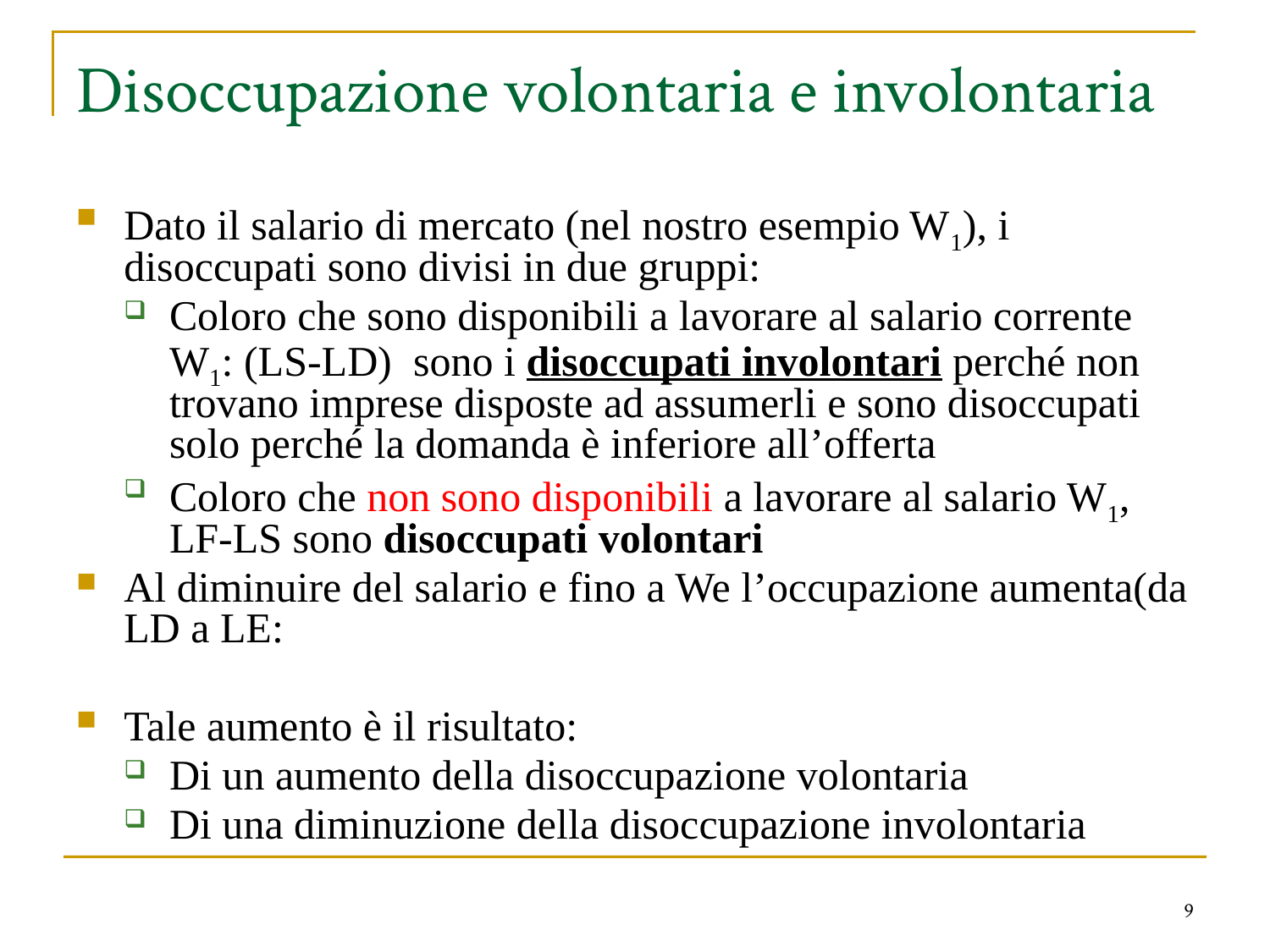

# Disoccupazione volontaria e involontaria
Dato il salario di mercato (nel nostro esempio W1), i disoccupati sono divisi in due gruppi:
Coloro che sono disponibili a lavorare al salario corrente W1: (LS-LD)  sono i disoccupati involontari perché non trovano imprese disposte ad assumerli e sono disoccupati solo perché la domanda è inferiore all’offerta
Coloro che non sono disponibili a lavorare al salario W1, LF-LS sono disoccupati volontari
Al diminuire del salario e fino a We l’occupazione aumenta(da LD a LE:

Tale aumento è il risultato:
Di un aumento della disoccupazione volontaria
Di una diminuzione della disoccupazione involontaria
9